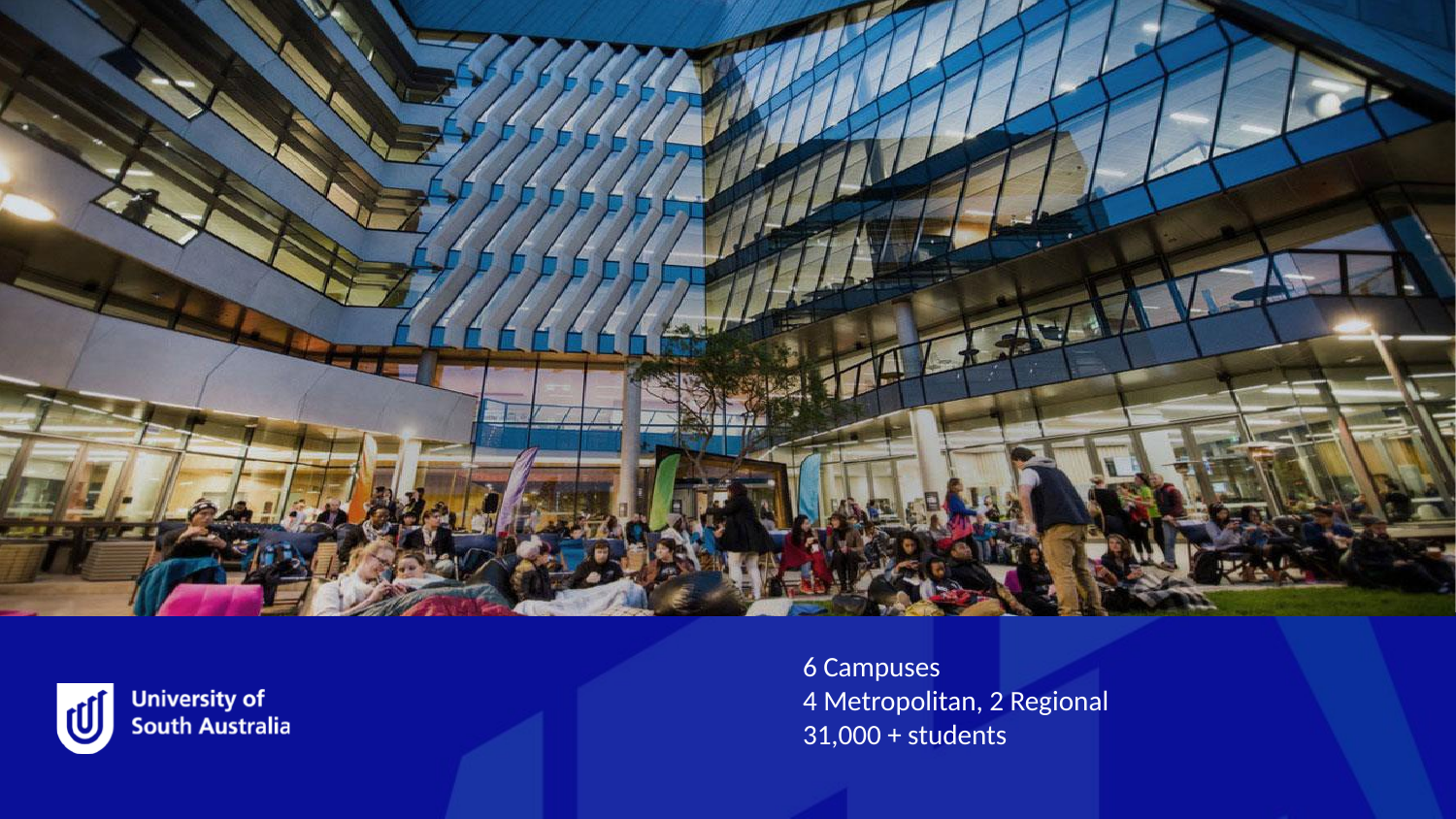

#

6 Campuses
4 Metropolitan, 2 Regional
31,000 + students